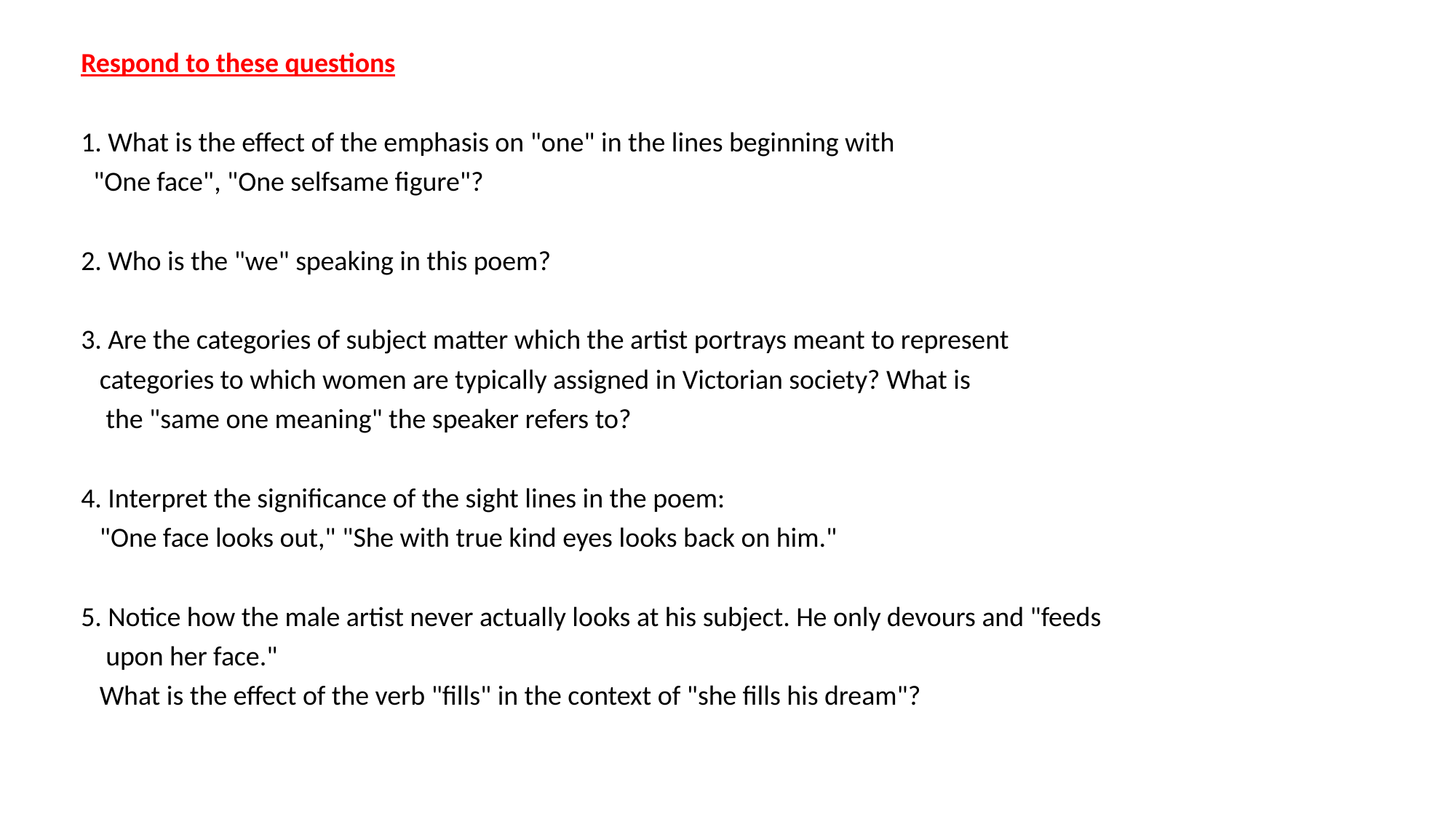

Respond to these questions

1. What is the effect of the emphasis on "one" in the lines beginning with
  "One face", "One selfsame figure"?

2. Who is the "we" speaking in this poem?

3. Are the categories of subject matter which the artist portrays meant to represent
   categories to which women are typically assigned in Victorian society? What is
    the "same one meaning" the speaker refers to?

4. Interpret the significance of the sight lines in the poem:
   "One face looks out," "She with true kind eyes looks back on him."

5. Notice how the male artist never actually looks at his subject. He only devours and "feeds
    upon her face."
   What is the effect of the verb "fills" in the context of "she fills his dream"?

#